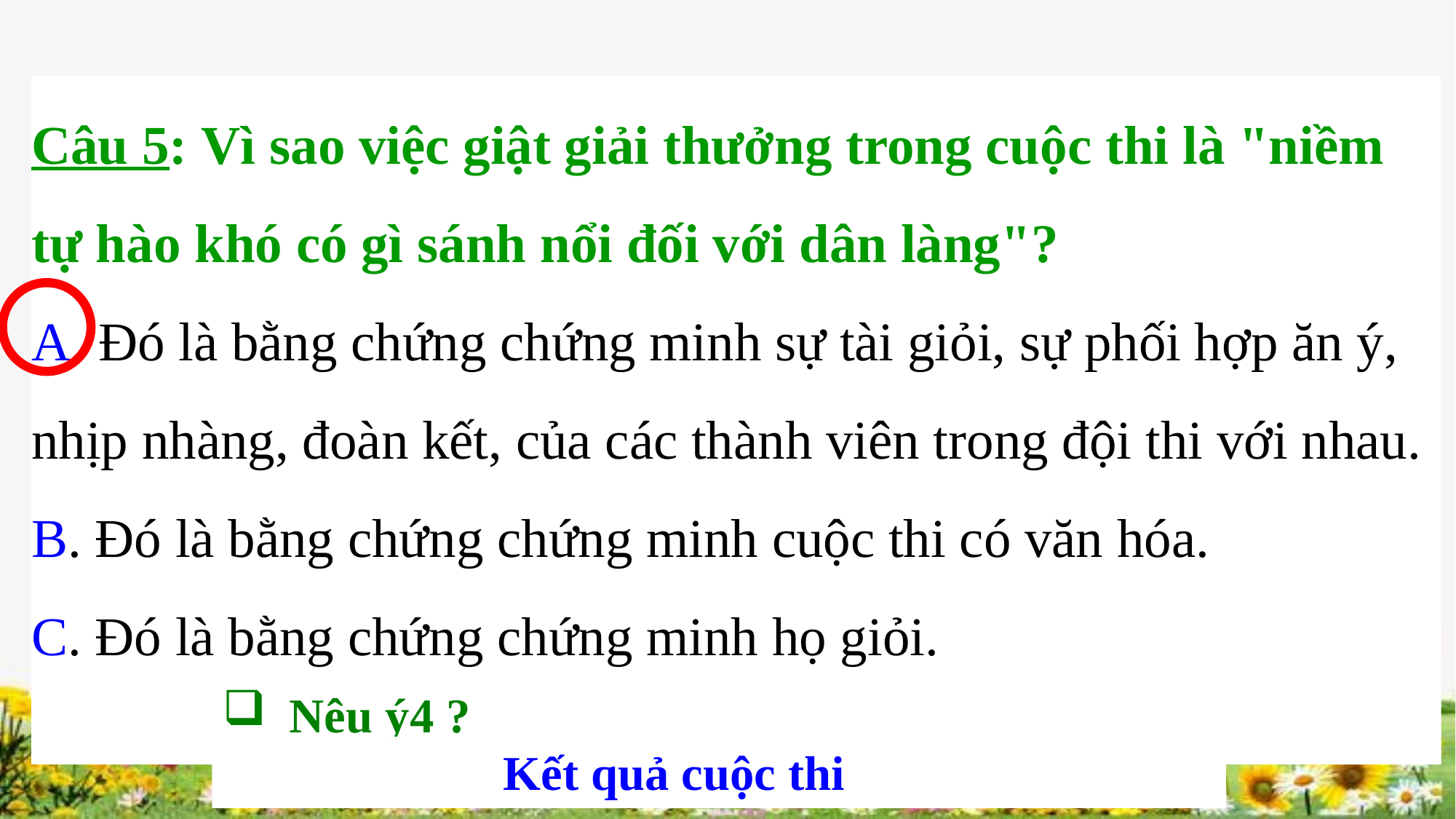

Câu 5: Vì sao việc giật giải thưởng trong cuộc thi là "niềm tự hào khó có gì sánh nổi đối với dân làng"?
A. Đó là bằng chứng chứng minh sự tài giỏi, sự phối hợp ăn ý, nhịp nhàng, đoàn kết, của các thành viên trong đội thi với nhau.
B. Đó là bằng chứng chứng minh cuộc thi có văn hóa.
C. Đó là bằng chứng chứng minh họ giỏi.

 Nêu ý4 ?

Kết quả cuộc thi